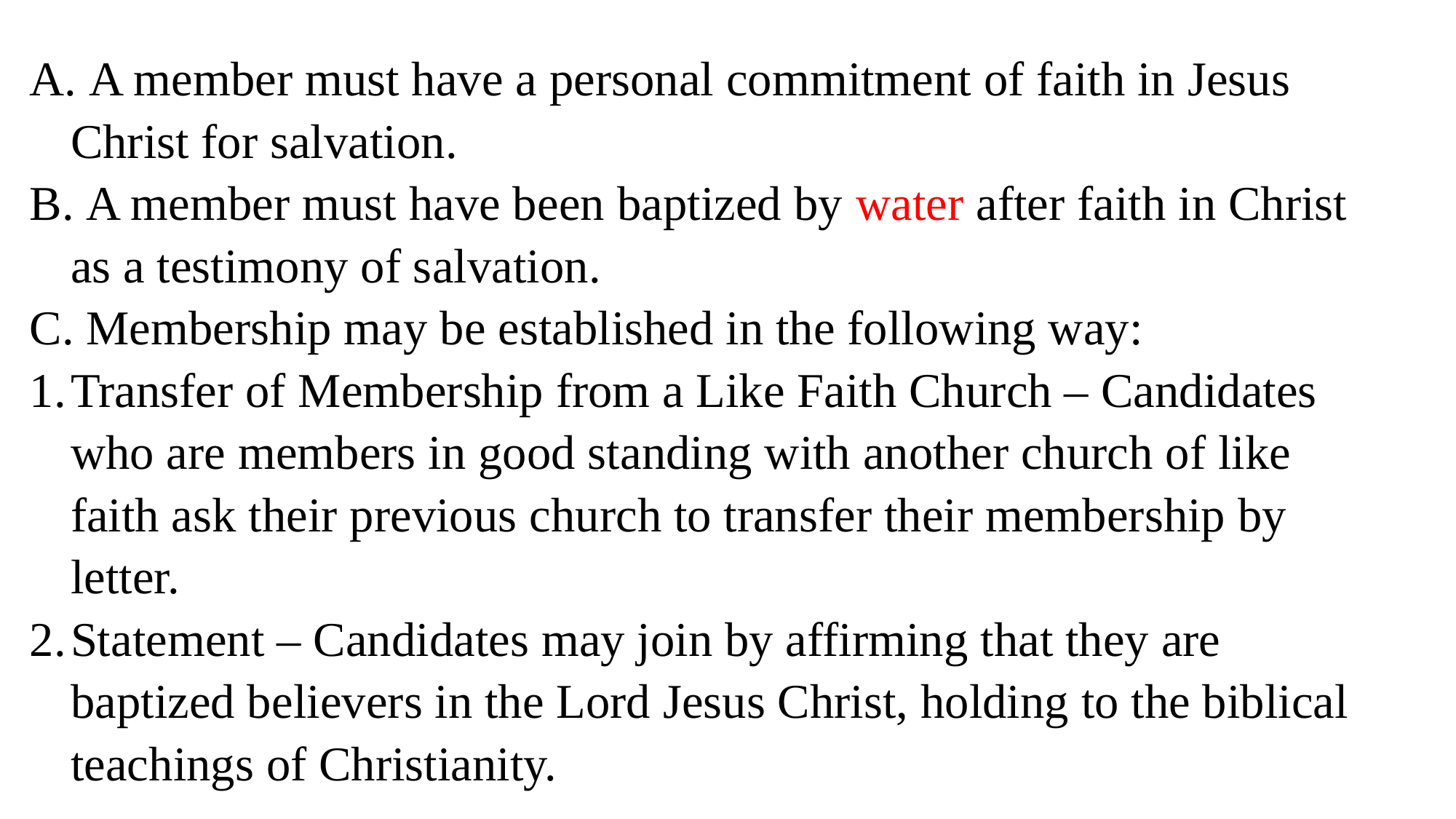

A member must have a personal commitment of faith in Jesus Christ for salvation.
 A member must have been baptized by water after faith in Christ as a testimony of salvation.
 Membership may be established in the following way:
Transfer of Membership from a Like Faith Church – Candidates who are members in good standing with another church of like faith ask their previous church to transfer their membership by letter.
Statement – Candidates may join by affirming that they are baptized believers in the Lord Jesus Christ, holding to the biblical teachings of Christianity.